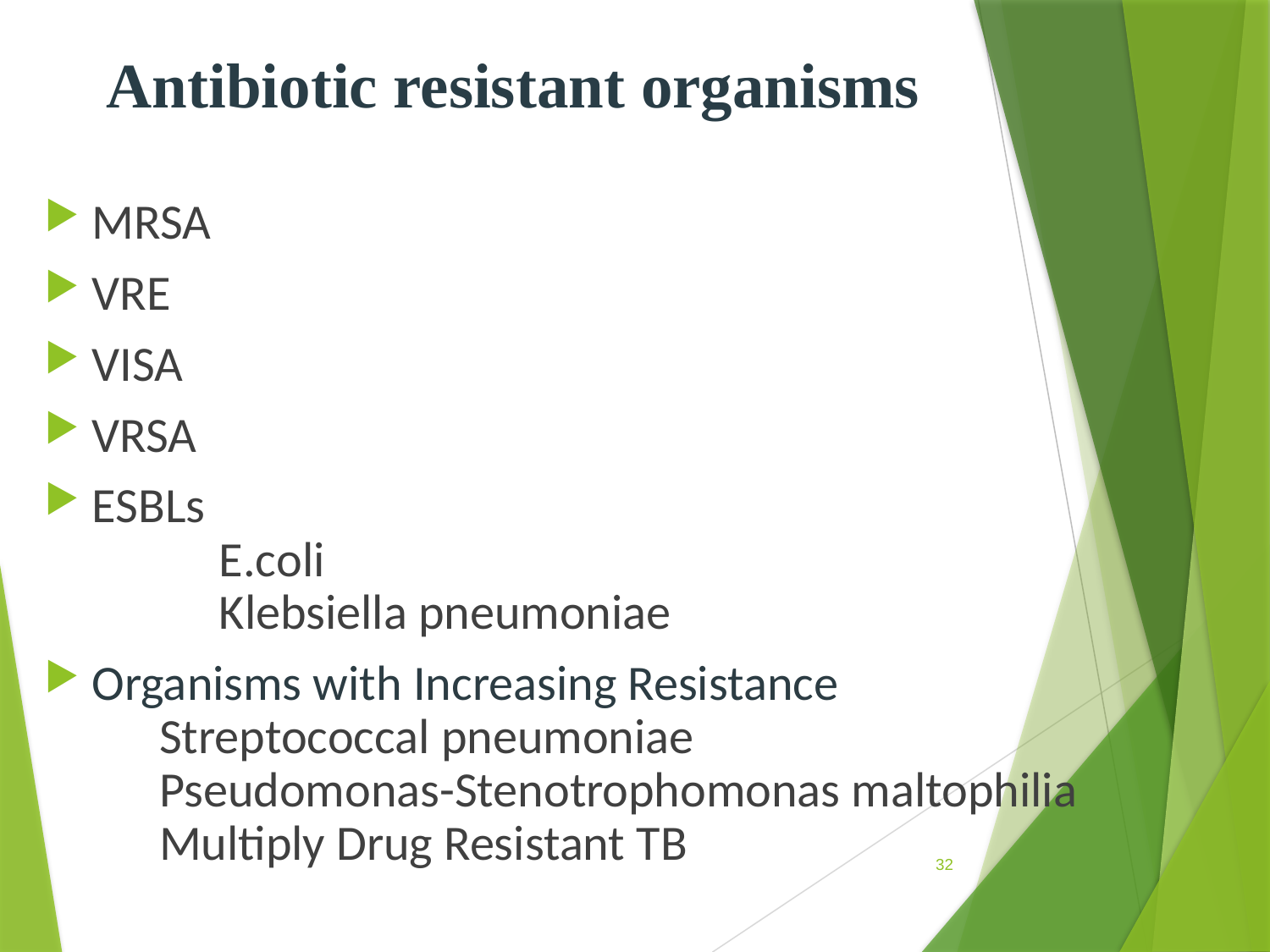

Antibiotic resistant organisms
MRSA
VRE
VISA
VRSA
ESBLs
	E.coli
	Klebsiella pneumoniae
Organisms with Increasing Resistance
      Streptococcal pneumoniae
      Pseudomonas-Stenotrophomonas maltophilia
      Multiply Drug Resistant TB
32